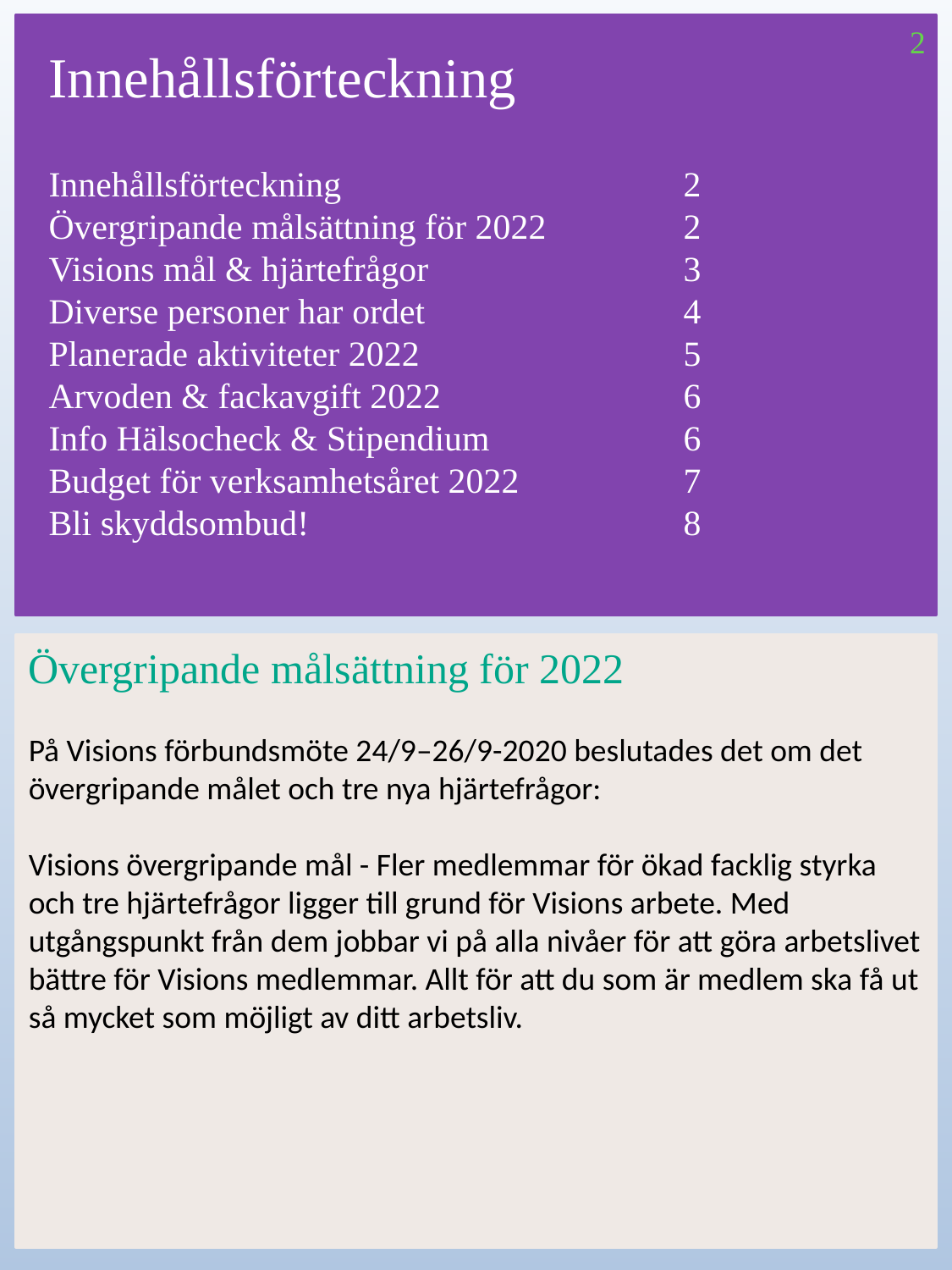

2
Innehållsförteckning
Innehållsförteckning			2
Övergripande målsättning för 2022		2
Visions mål & hjärtefrågor 		3
Diverse personer har ordet			4
Planerade aktiviteter 2022			5
Arvoden & fackavgift 2022		6
Info Hälsocheck & Stipendium		6
Budget för verksamhetsåret 2022		7
Bli skyddsombud!			8

Övergripande målsättning för 2022

På Visions förbundsmöte 24/9–26/9-2020 beslutades det om det övergripande målet och tre nya hjärtefrågor:

Visions övergripande mål - Fler medlemmar för ökad facklig styrka och tre hjärtefrågor ligger till grund för Visions arbete. Med utgångspunkt från dem jobbar vi på alla nivåer för att göra arbetslivet bättre för Visions medlemmar. Allt för att du som är medlem ska få ut så mycket som möjligt av ditt arbetsliv.